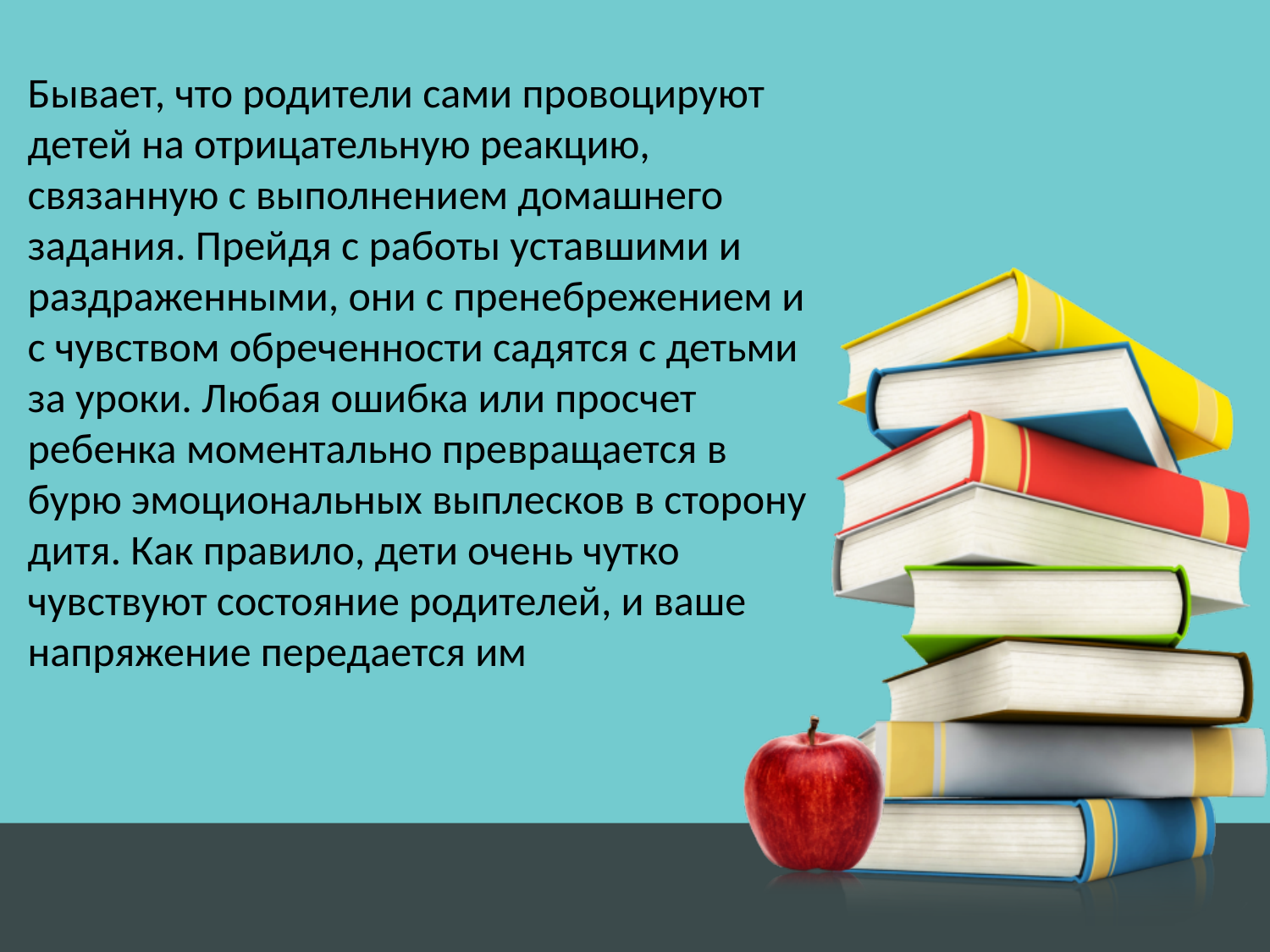

Бывает, что родители сами провоцируют детей на отрицательную реакцию, связанную с выполнением домашнего задания. Прейдя с работы уставшими и раздраженными, они с пренебрежением и с чувством обреченности садятся с детьми за уроки. Любая ошибка или просчет ребенка моментально превращается в бурю эмоциональных выплесков в сторону дитя. Как правило, дети очень чутко чувствуют состояние родителей, и ваше напряжение передается им